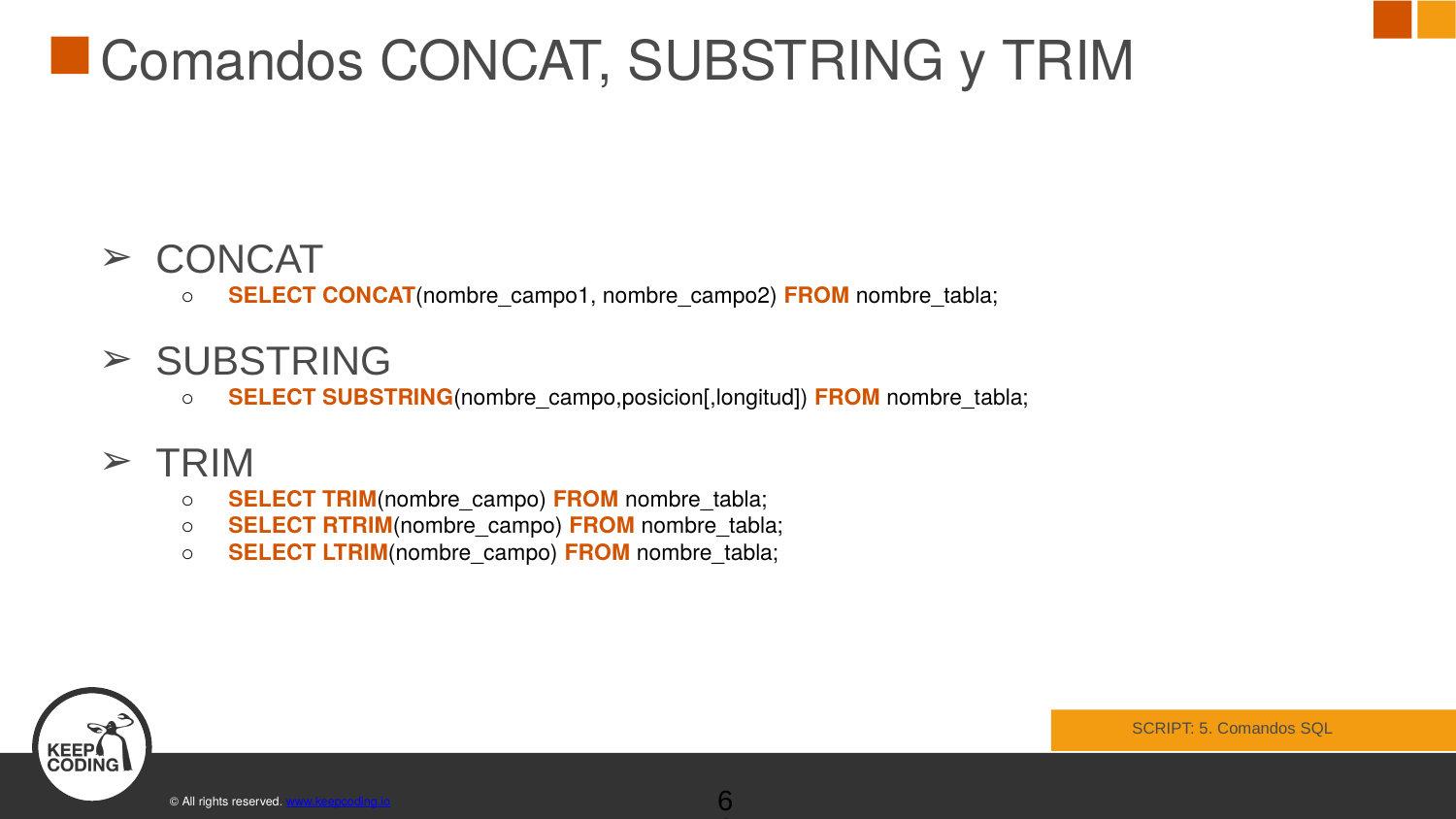

# Comandos CONCAT, SUBSTRING y TRIM

CONCAT
SELECT CONCAT(nombre_campo1, nombre_campo2) FROM nombre_tabla;

SUBSTRING
SELECT SUBSTRING(nombre_campo,posicion[,longitud]) FROM nombre_tabla;

TRIM
SELECT TRIM(nombre_campo) FROM nombre_tabla;
SELECT RTRIM(nombre_campo) FROM nombre_tabla;
SELECT LTRIM(nombre_campo) FROM nombre_tabla;

SCRIPT: 5. Comandos SQL
66